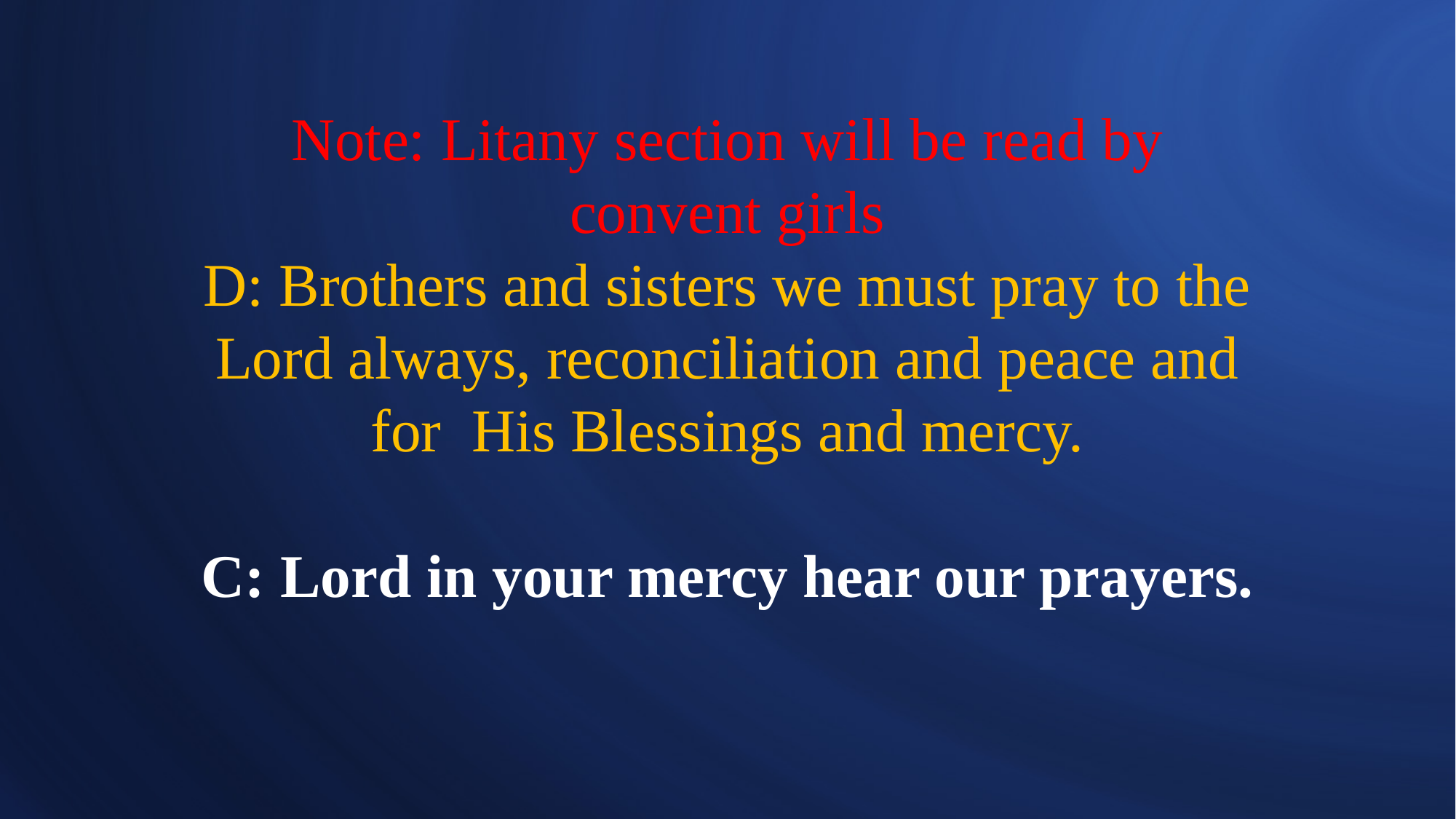

# Note: Litany section will be read by convent girls D: Brothers and sisters we must pray to the Lord always, reconciliation and peace and for  His Blessings and mercy. C: Lord in your mercy hear our prayers.